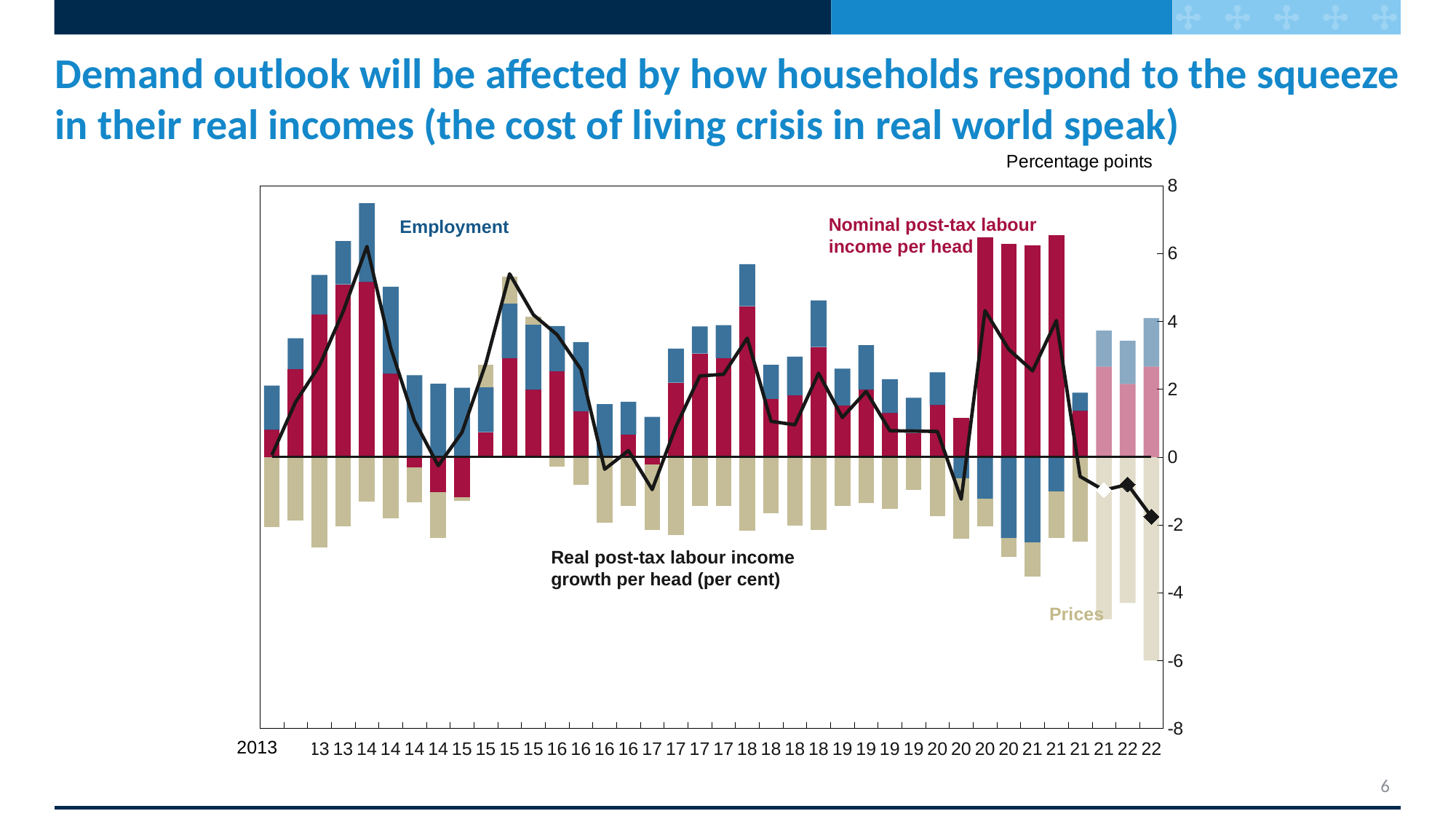

# Demand outlook will be affected by how households respond to the squeeze in their real incomes (the cost of living crisis in real world speak)

### Chart

| Category | Nominal post-tax labour income per head | Employment | Prices | Real post-tax labour income (per cent) |  |
|---|---|---|---|---|---|
| 41364 | 0.8010255842073093 | 1.3071229714130368 | -2.0604253216415174 | 0.05701879373273755 | 0.0 |
| 41455 | 2.5881957085912575 | 0.91347288232717 | -1.87155757776452 | 1.6233711532593702 | 0.0 |
| 41547 | 4.204151792696663 | 1.1660338048993708 | -2.6562391778218455 | 2.691476205455217 | 0.0 |
| 41639 | 5.088089346005347 | 1.2772502340510954 | -2.0525550612676966 | 4.2897232207866836 | 0.0 |
| 41729 | 5.159175358218263 | 2.3224638895405434 | -1.3116951244999768 | 6.2083297493168175 | 0.0 |
| 41820 | 2.456714094099439 | 2.5619613868662015 | -1.806085613759862 | 3.217420563746316 | 0.0 |
| 41912 | -0.3017110386060011 | 2.414801036338261 | -1.0264612602578467 | 1.0683765448409588 | 0.0 |
| 42004 | -1.0437535248947825 | 2.1591284252228604 | -1.352023517436109 | -0.25572710554587275 | 0.0 |
| 42094 | -1.1779376391704943 | 2.043757369317433 | -0.11244446064513625 | 0.7284819446017963 | 0.0 |
| 42185 | 0.7339198015067723 | 1.3190034196384914 | 0.6727979136086191 | 2.753929945247009 | 0.0 |
| 42277 | 2.9094969305217546 | 1.621639152855721 | 0.7793360401828124 | 5.399735751724592 | 0.0 |
| 42369 | 1.9822457572145993 | 1.926059979317472 | 0.2388488346387021 | 4.195354368410122 | 0.0 |
| 42460 | 2.5237674059812605 | 1.3352163307228153 | -0.27708196574380395 | 3.60560903312836 | 0.0 |
| 42551 | 1.3437425957096139 | 2.047573127611699 | -0.8135299065931605 | 2.5842760703212093 | 0.0 |
| 42643 | 0.03585674963835572 | 1.522356620815117 | -1.9261150983019348 | -0.3604138741990255 | 0.0 |
| 42735 | 0.6621908135477526 | 0.9670259987317706 | -1.4425301639683568 | 0.19034442982372468 | 0.0 |
| 42825 | -0.2256850050876409 | 1.1845939440010085 | -1.9341602557584565 | -0.9593690332016394 | 0.0 |
| 42916 | 2.1950570450607785 | 1.0016694490818026 | -2.2962441455872664 | 0.9017628868688092 | 0.0 |
| 43008 | 3.0529041231973366 | 0.7953473750392988 | -1.4463189264367884 | 2.3916232646800353 | 0.0 |
| 43100 | 2.9190305802398058 | 0.9703250117757847 | -1.4441669583861199 | 2.4382996002772757 | 0.0 |
| 43190 | 4.44421048095424 | 1.2427220935328478 | -2.161732904668739 | 3.5046673089319142 | 0.0 |
| 43281 | 1.7174522628042155 | 1.0010915328239491 | -1.6649802116986052 | 1.0532209329929856 | 0.0 |
| 43373 | 1.8142106916455134 | 1.1477403861148332 | -2.013334494752428 | 0.9503061698811592 | 0.0 |
| 43465 | 3.2427538938975005 | 1.3777446040928112 | -2.1406147761395147 | 2.4716520398678057 | 0.0 |
| 43555 | 1.5142240105914908 | 1.0945181337538372 | -1.4426754995963336 | 1.1658210859543487 | 0.0 |
| 43646 | 1.9836395569224834 | 1.312295436299621 | -1.3589554705226305 | 1.9366919528373927 | 0.0 |
| 43738 | 1.2993499172835783 | 0.9928771854090144 | -1.5182685993598568 | 0.7750914816380572 | 0.0 |
| 43830 | 0.7144556099863308 | 1.0338374697058015 | -0.9812762984478667 | 0.7668778999742472 | 0.0 |
| 43921 | 1.5345376918826332 | 0.9633911368015475 | -1.7442976663913754 | 0.7552411093610516 | 0.0 |
| 44012 | 1.1509864369412668 | -0.6278382249855241 | -1.7796133898280004 | -1.2415959037372915 | 0.0 |
| 44104 | 6.4775510971913235 | -1.2304216407657265 | -0.8156981550109208 | 4.316520334196454 | 0.0 |
| 44196 | 6.283943218722101 | -2.383554988765411 | -0.5590034864244586 | 3.173861504984046 | 0.0 |
| 44286 | 6.248441636119566 | -2.5172664485641576 | -1.0085313116718169 | 2.539739879103678 | 0.0 |
| 44377 | 6.533743805789854 | -1.0090476920717606 | -1.3776625003926597 | 4.025645217684314 | 0.0 |
| 44469 | 1.3636758218455327 | 0.5347758887171494 | -2.495370966136818 | -0.575271488381091 | 0.0 |
| 44561 | 2.6669237623537327 | 1.0621132110697005 | -4.781415469970838 | -0.9773228795826299 | 0.0 |
| 44651 | 2.152971807182354 | 1.2716198666181953 | -4.297226934561294 | -0.810431560245263 | 0.0 |
| 44742 | 2.666557485402393 | 1.4298304472103212 | -6.00088537930516 | -1.760711893297298 | 0.0 |
Nominal post-tax labour income per head
Employment
Real post-tax labour income growth per head (per cent)
Prices
6